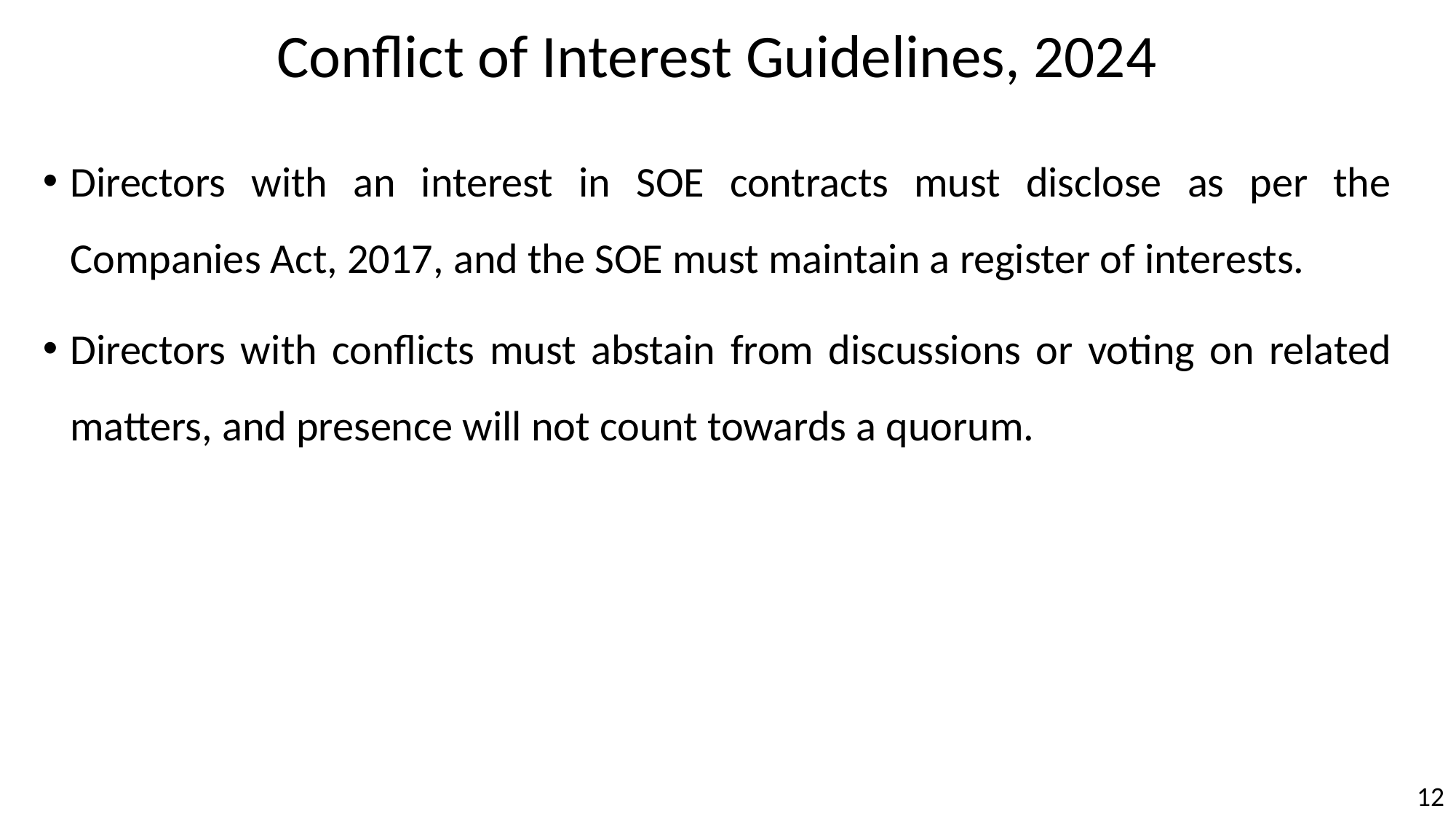

# Conflict of Interest Guidelines, 2024
Directors with an interest in SOE contracts must disclose as per the Companies Act, 2017, and the SOE must maintain a register of interests.
Directors with conflicts must abstain from discussions or voting on related matters, and presence will not count towards a quorum.
12